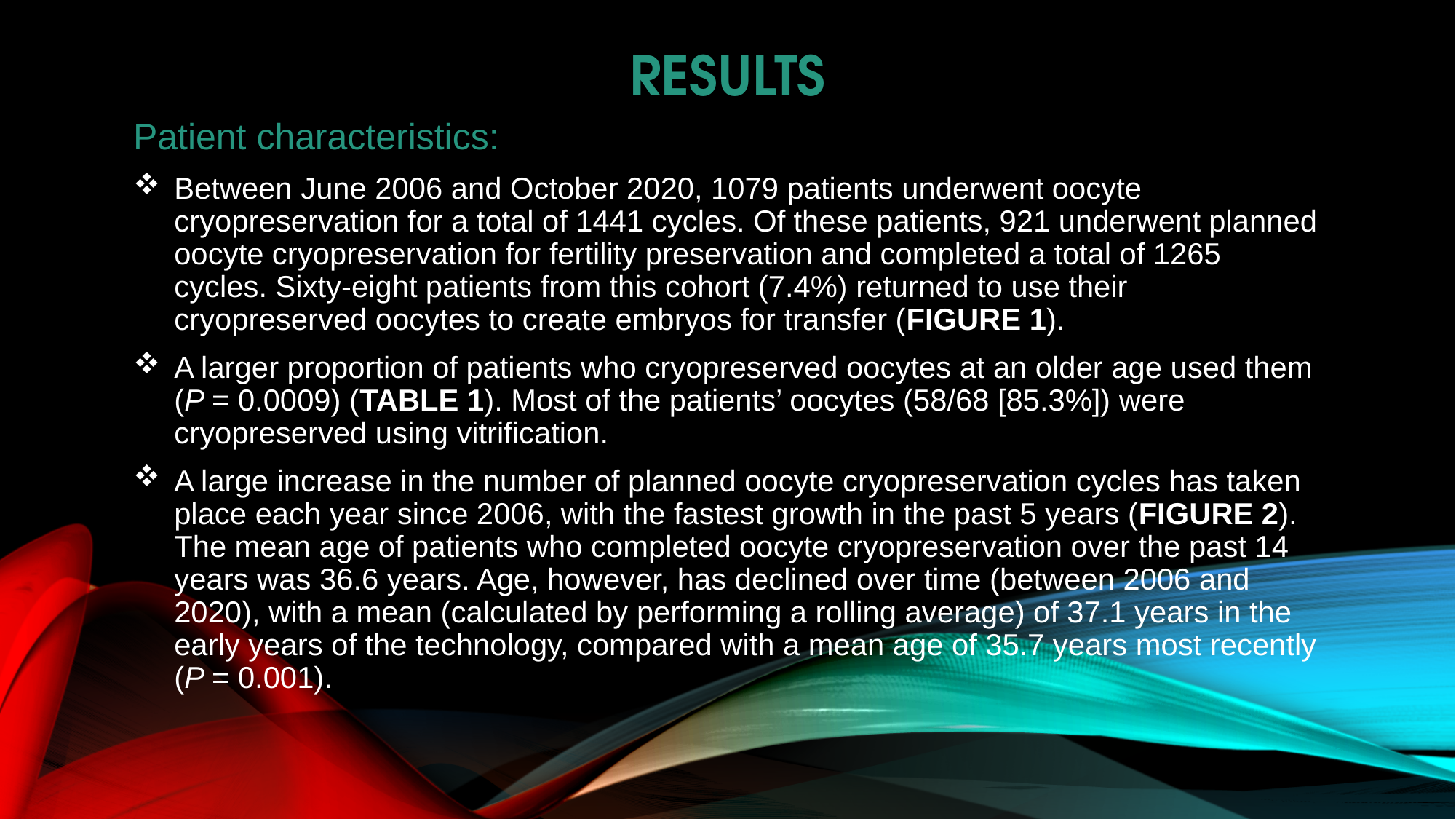

# RESULTS
Patient characteristics:
Between June 2006 and October 2020, 1079 patients underwent oocyte cryopreservation for a total of 1441 cycles. Of these patients, 921 underwent planned oocyte cryopreservation for fertility preservation and completed a total of 1265 cycles. Sixty-eight patients from this cohort (7.4%) returned to use their cryopreserved oocytes to create embryos for transfer (FIGURE 1).
A larger proportion of patients who cryopreserved oocytes at an older age used them (P = 0.0009) (TABLE 1). Most of the patients’ oocytes (58/68 [85.3%]) were cryopreserved using vitrification.
A large increase in the number of planned oocyte cryopreservation cycles has taken place each year since 2006, with the fastest growth in the past 5 years (FIGURE 2). The mean age of patients who completed oocyte cryopreservation over the past 14 years was 36.6 years. Age, however, has declined over time (between 2006 and 2020), with a mean (calculated by performing a rolling average) of 37.1 years in the early years of the technology, compared with a mean age of 35.7 years most recently (P = 0.001).